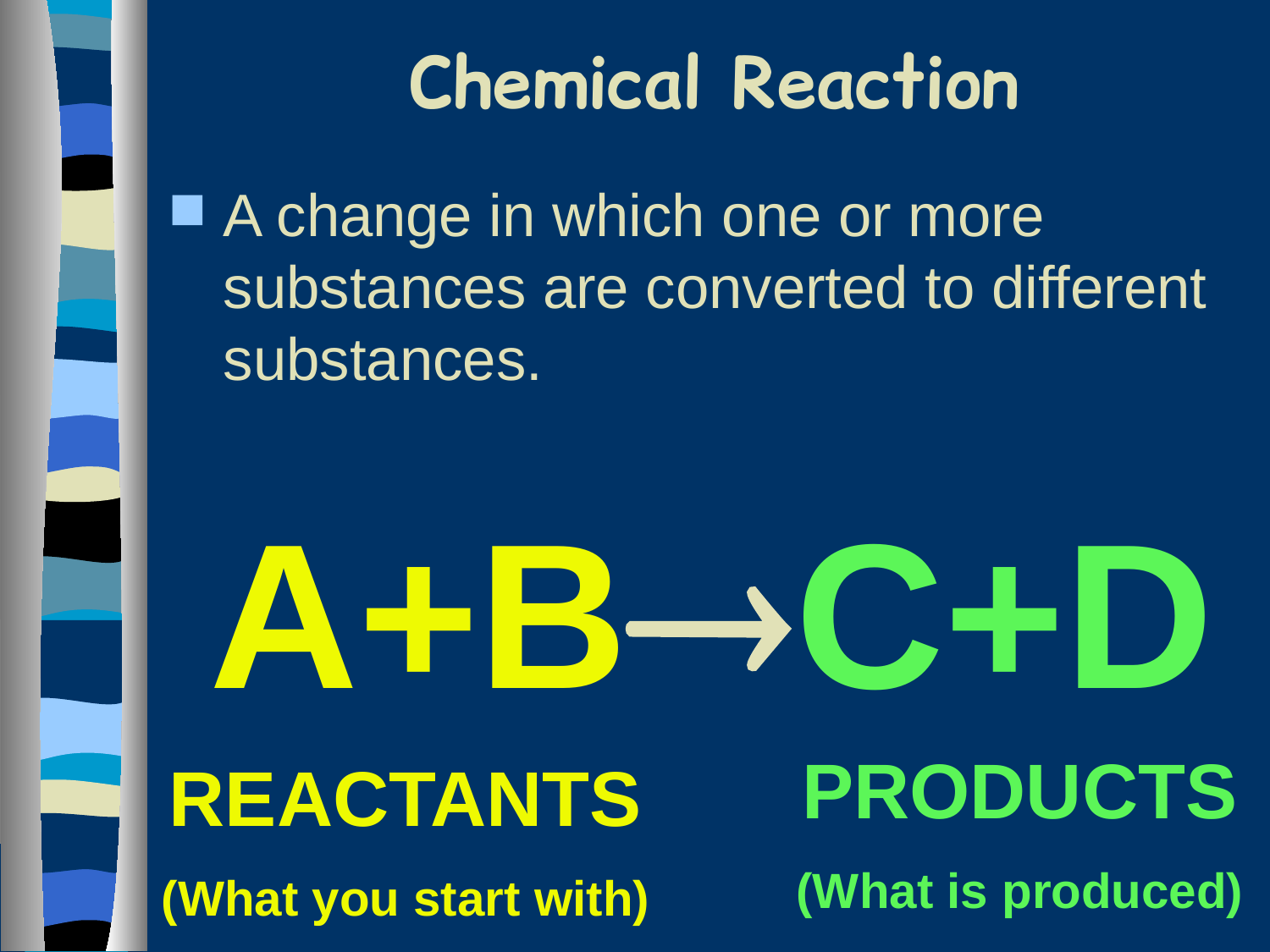

# Chemical Reaction
A change in which one or more substances are converted to different substances.
A+B→C+D
PRODUCTS
(What is produced)
REACTANTS
(What you start with)